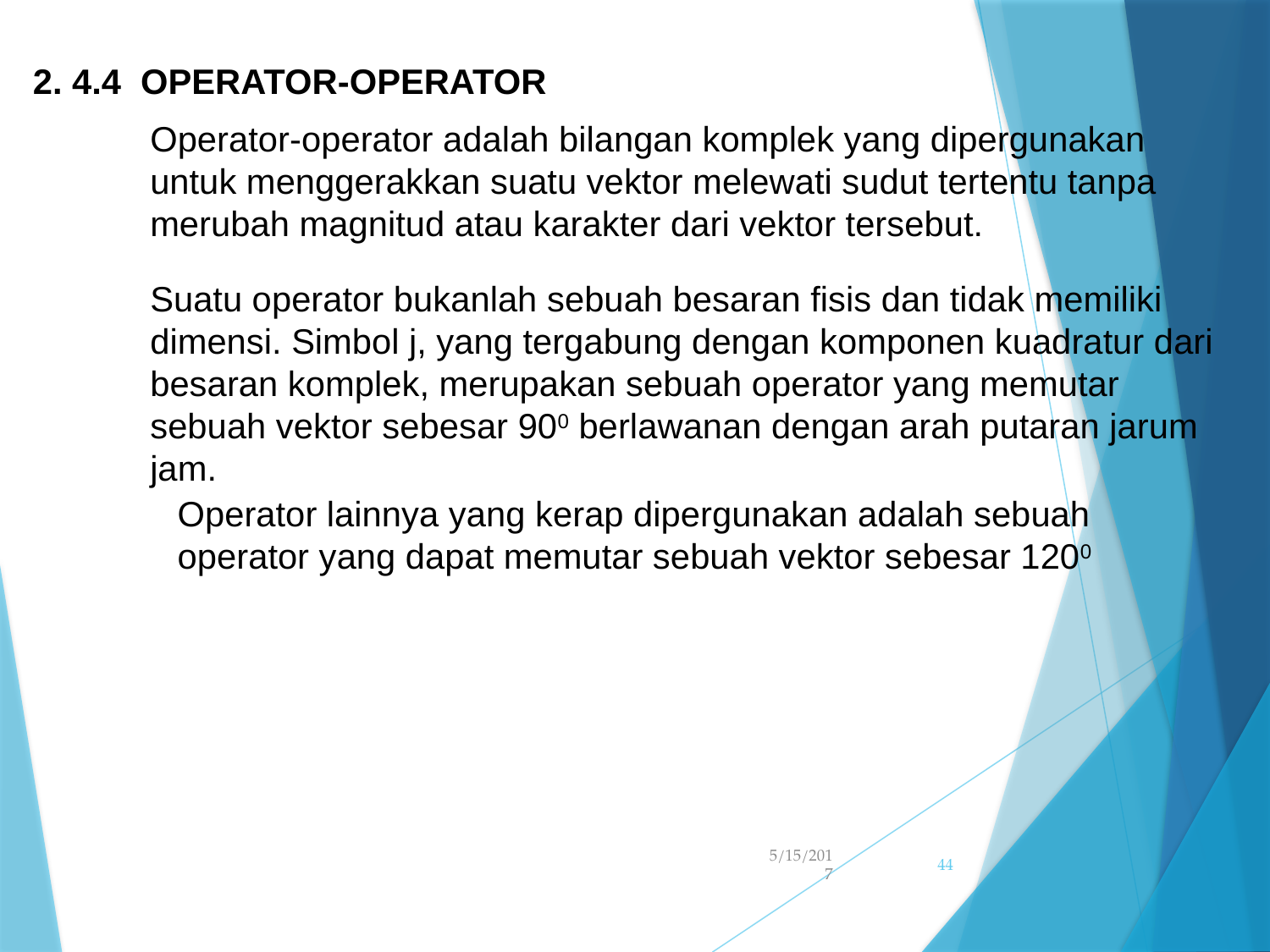

2. 4.4  Operator-Operator
Operator-operator adalah bilangan komplek yang dipergunakan untuk menggerakkan suatu vektor melewati sudut tertentu tanpa merubah magnitud atau karakter dari vektor tersebut.
Suatu operator bukanlah sebuah besaran fisis dan tidak memiliki dimensi. Simbol j, yang tergabung dengan komponen kuadratur dari besaran komplek, merupakan sebuah operator yang memutar sebuah vektor sebesar 900 berlawanan dengan arah putaran jarum jam.
Operator lainnya yang kerap dipergunakan adalah sebuah operator yang dapat memutar sebuah vektor sebesar 1200
5/15/2017
44